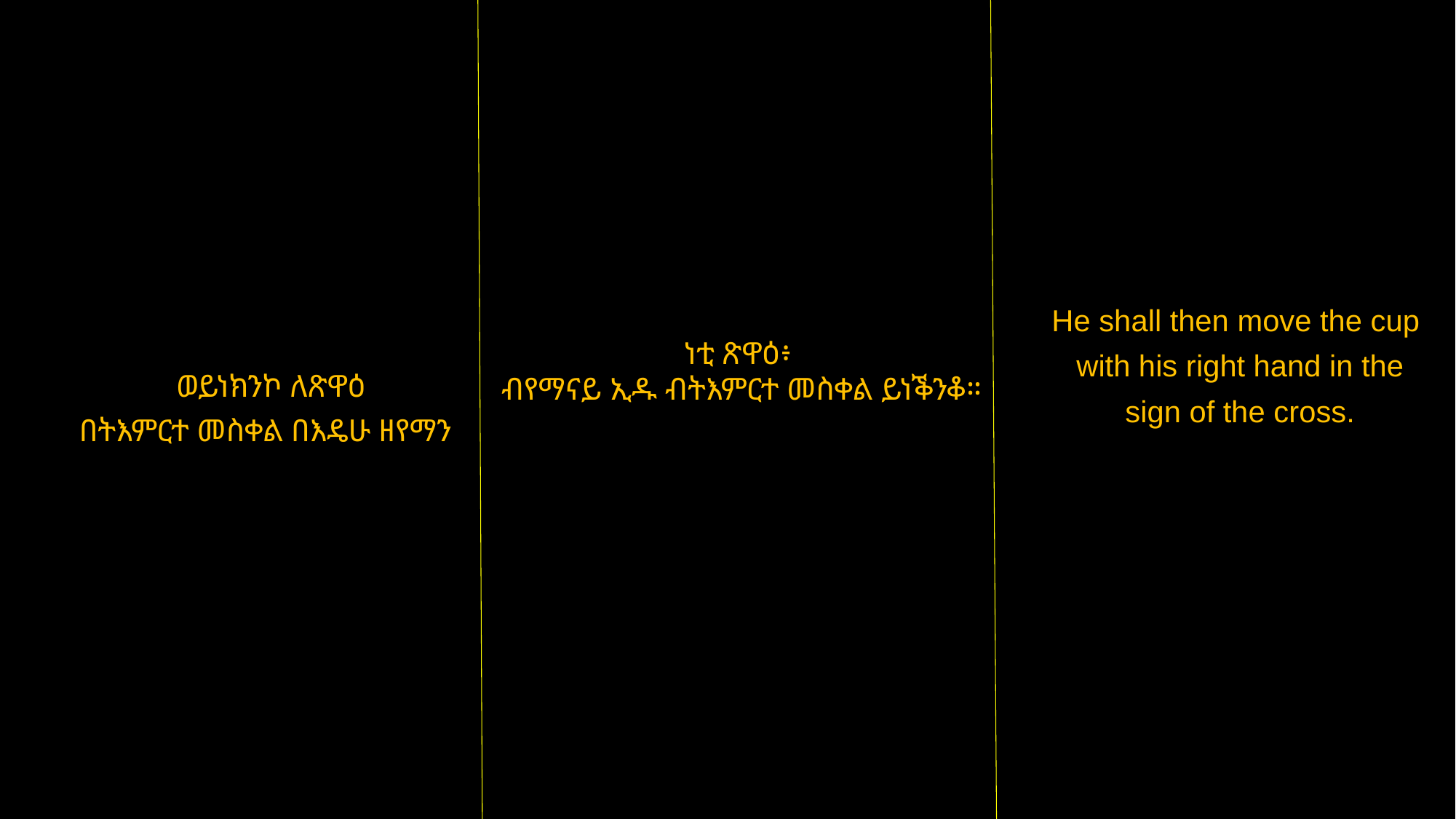

ወይነክንኮ ለጽዋዕ
በትእምርተ መስቀል በእዴሁ ዘየማን

ነቲ ጽዋዕ፥
ብየማናይ ኢዱ ብትእምርተ መስቀል ይነቕንቆ።

He shall then move the cup
 with his right hand in the
 sign of the cross.